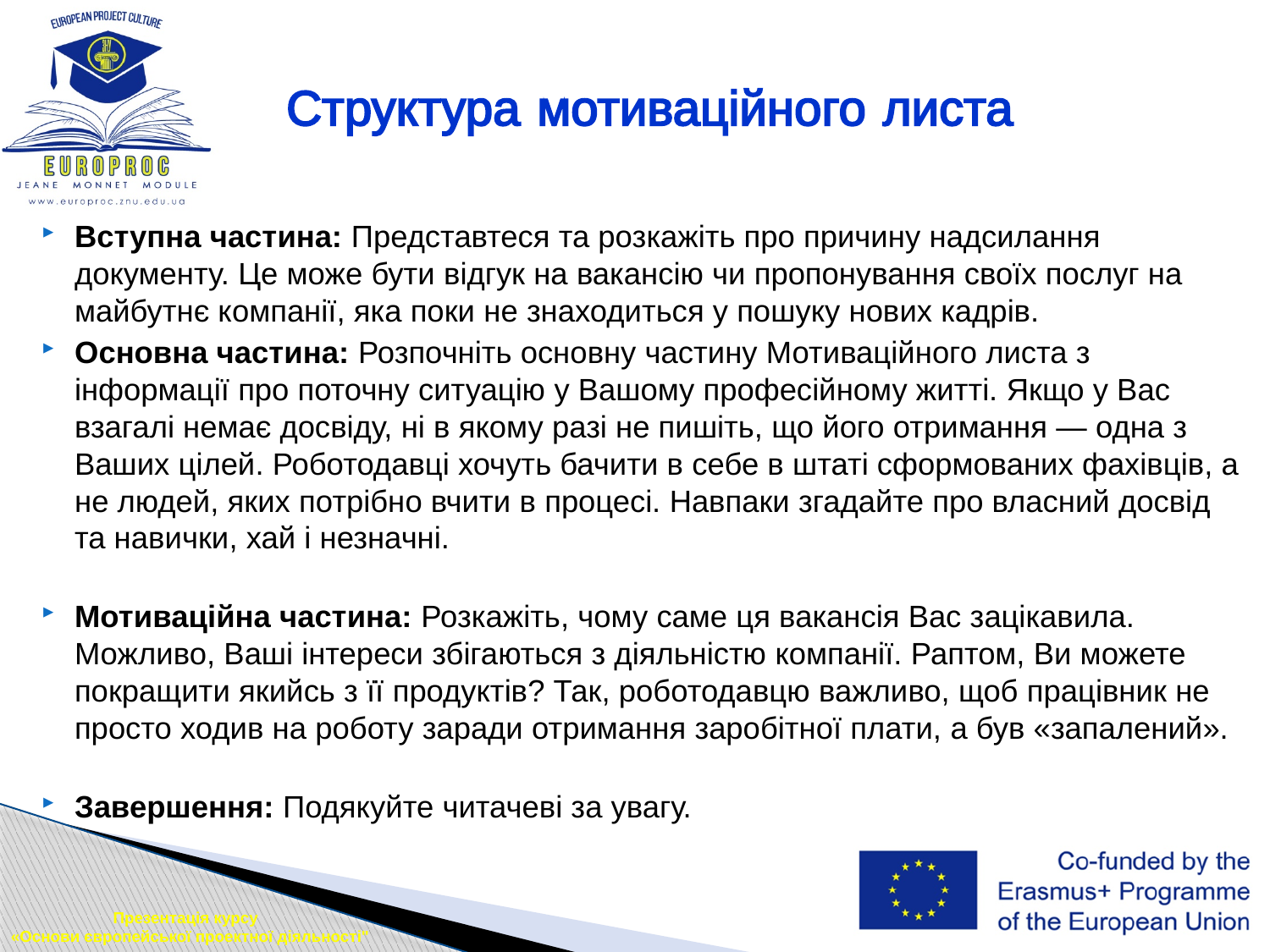

# Структура мотиваційного листа
Вступна частина: Представтеся та розкажіть про причину надсилання документу. Це може бути відгук на вакансію чи пропонування своїх послуг на майбутнє компанії, яка поки не знаходиться у пошуку нових кадрів.
Основна частина: Розпочніть основну частину Мотиваційного листа з інформації про поточну ситуацію у Вашому професійному житті. Якщо у Вас взагалі немає досвіду, ні в якому разі не пишіть, що його отримання — одна з Ваших цілей. Роботодавці хочуть бачити в себе в штаті сформованих фахівців, а не людей, яких потрібно вчити в процесі. Навпаки згадайте про власний досвід та навички, хай і незначні.
Мотиваційна частина: Розкажіть, чому саме ця вакансія Вас зацікавила. Можливо, Ваші інтереси збігаються з діяльністю компанії. Раптом, Ви можете покращити якийсь з її продуктів? Так, роботодавцю важливо, щоб працівник не просто ходив на роботу заради отримання заробітної плати, а був «запалений».
Завершення: Подякуйте читачеві за увагу.

Презентація курсу
«Основи європейської проектної діяльності"